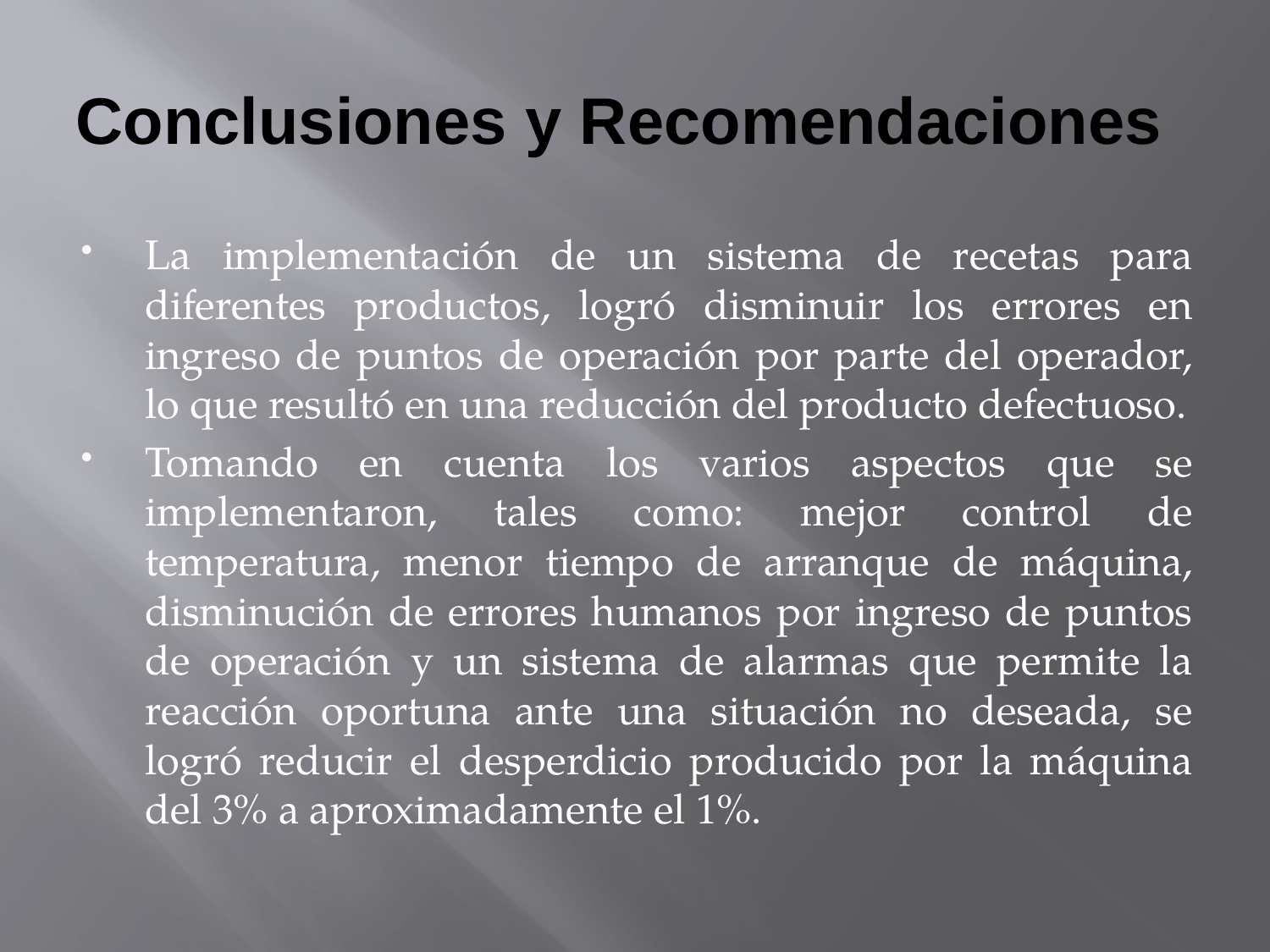

# Conclusiones y Recomendaciones
La implementación de un sistema de recetas para diferentes productos, logró disminuir los errores en ingreso de puntos de operación por parte del operador, lo que resultó en una reducción del producto defectuoso.
Tomando en cuenta los varios aspectos que se implementaron, tales como: mejor control de temperatura, menor tiempo de arranque de máquina, disminución de errores humanos por ingreso de puntos de operación y un sistema de alarmas que permite la reacción oportuna ante una situación no deseada, se logró reducir el desperdicio producido por la máquina del 3% a aproximadamente el 1%.